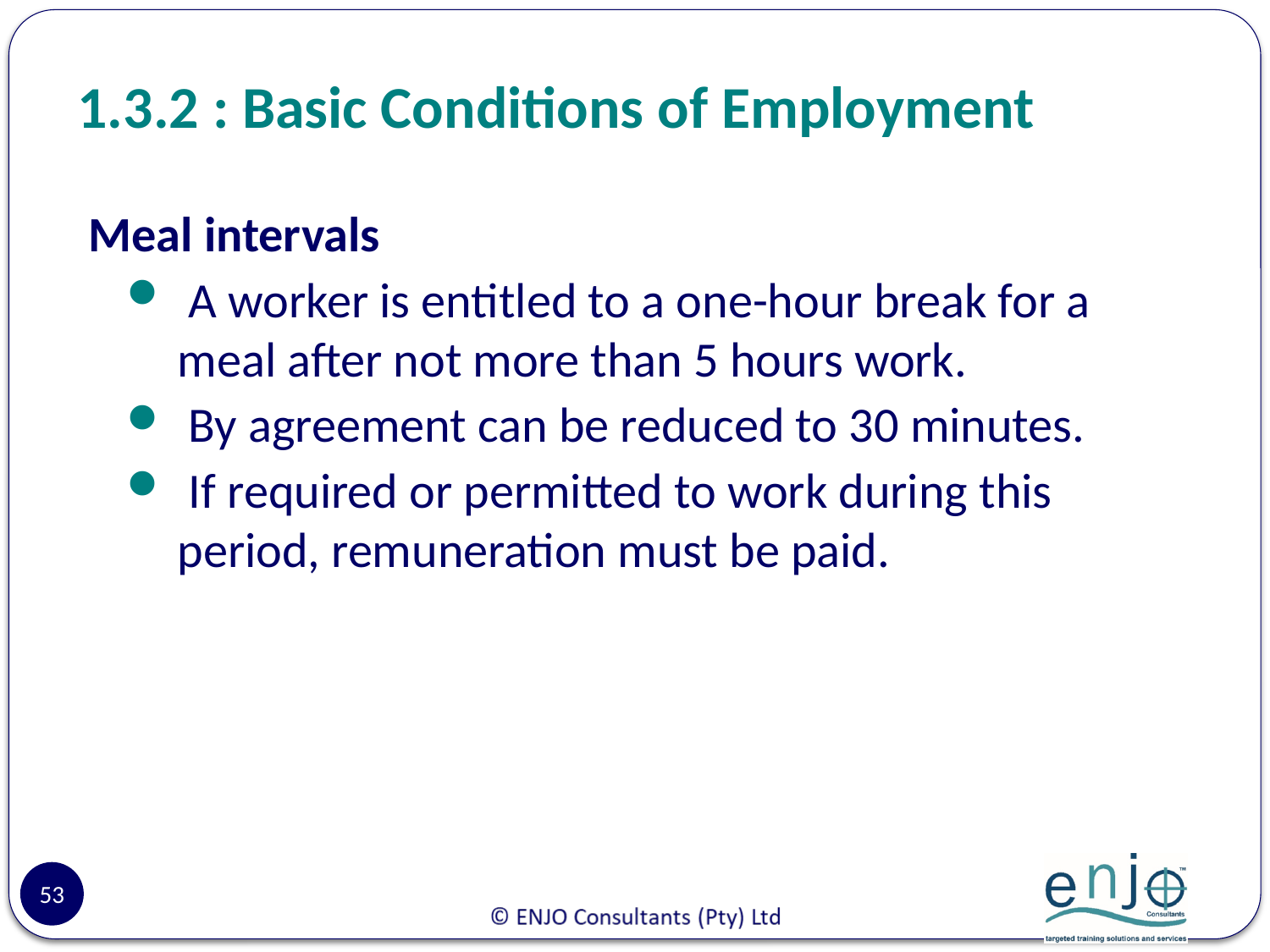

# 1.3.2 : Basic Conditions of Employment
 Meal intervals
 A worker is entitled to a one-hour break for a meal after not more than 5 hours work.
 By agreement can be reduced to 30 minutes.
 If required or permitted to work during this period, remuneration must be paid.
53